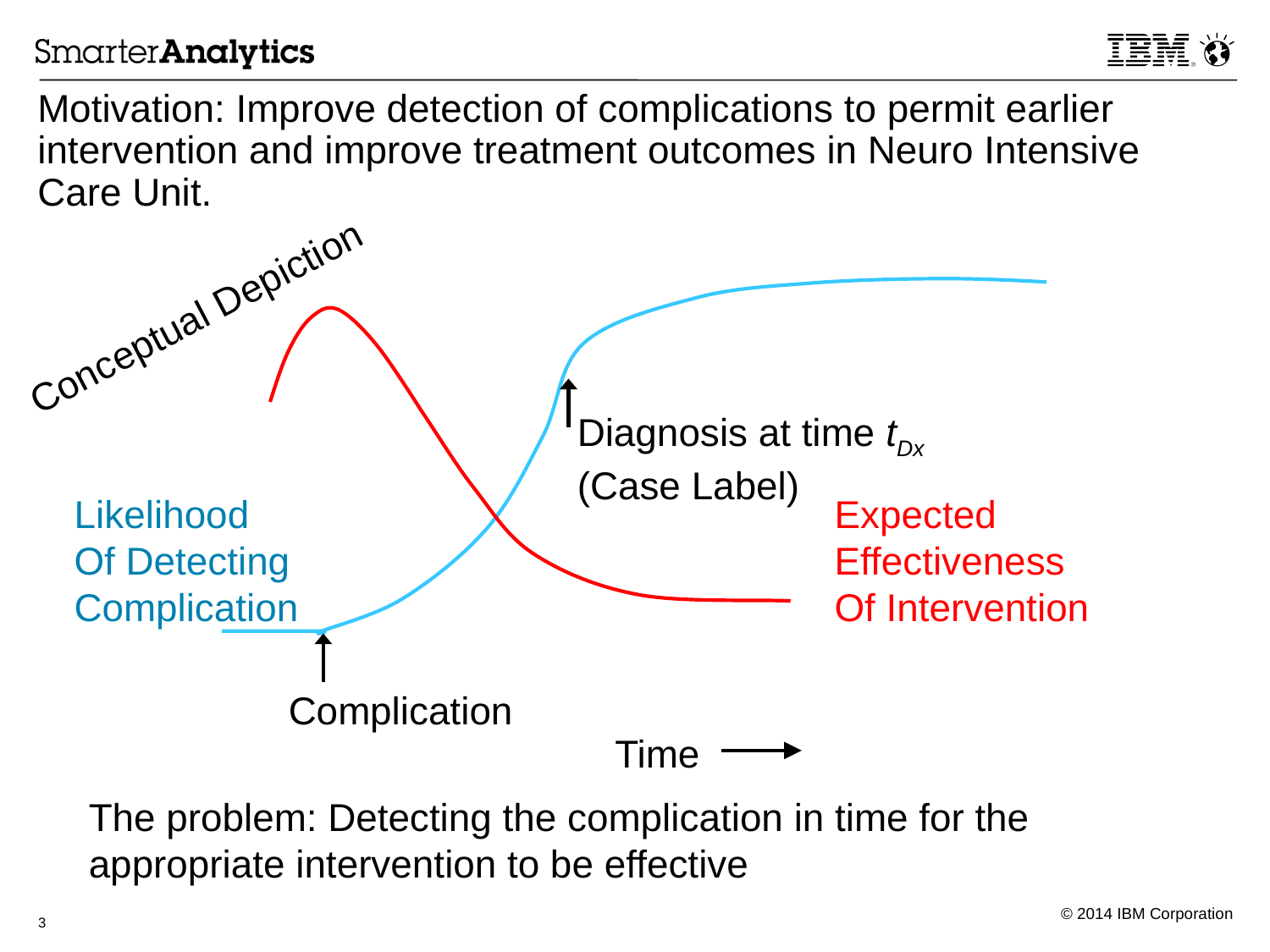

# Motivation: Improve detection of complications to permit earlier intervention and improve treatment outcomes in Neuro Intensive Care Unit.

Conceptual Depiction

Diagnosis at time tDx
(Case Label)
Likelihood
Of Detecting Complication
Expected
Effectiveness
Of Intervention
Complication
Time
The problem: Detecting the complication in time for the appropriate intervention to be effective
3